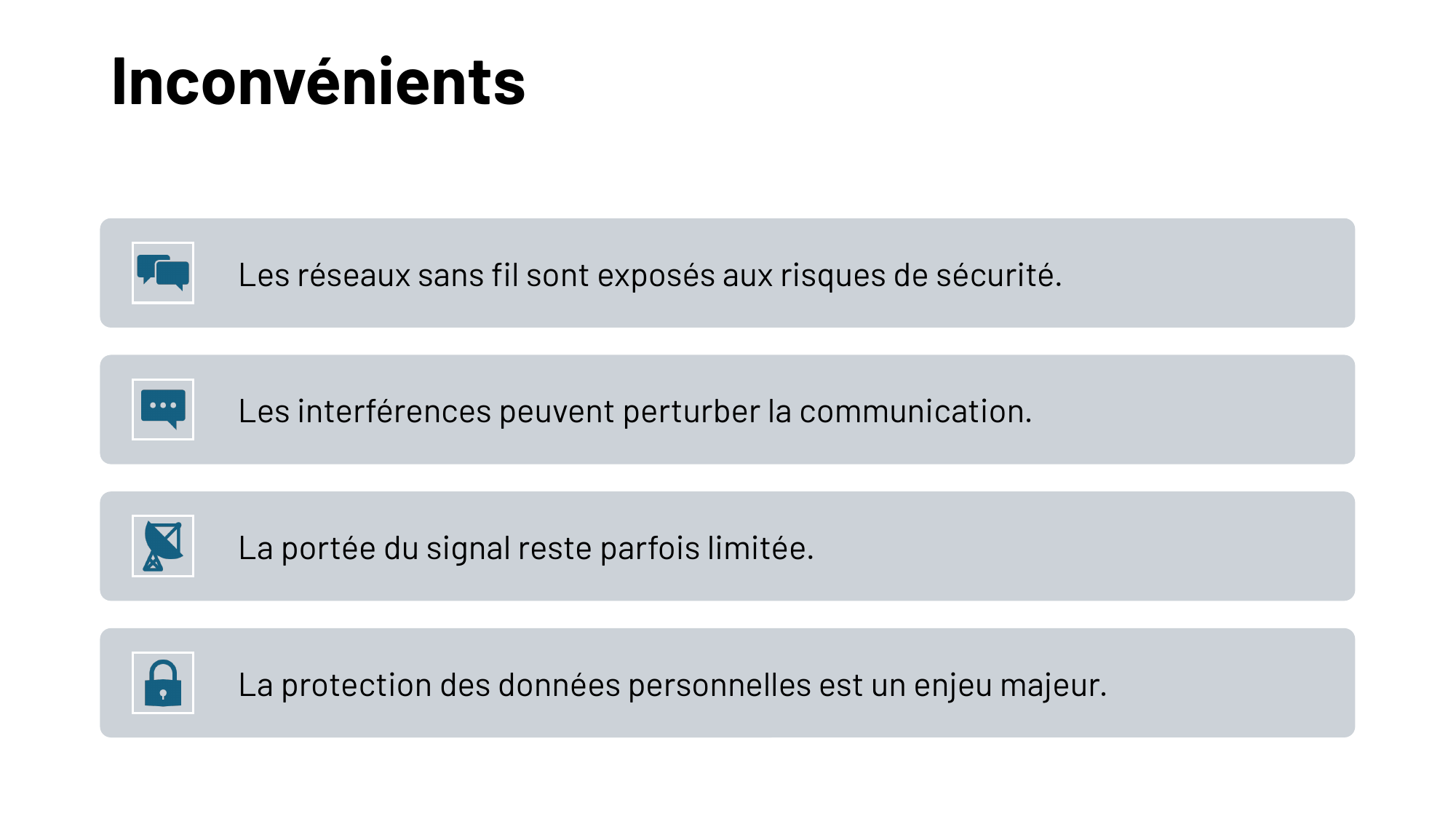

# Inconvénients
Les réseaux sans fil sont exposés aux risques de sécurité.
Les interférences peuvent perturber la communication.
La portée du signal reste parfois limitée.
La protection des données personnelles est un enjeu majeur.